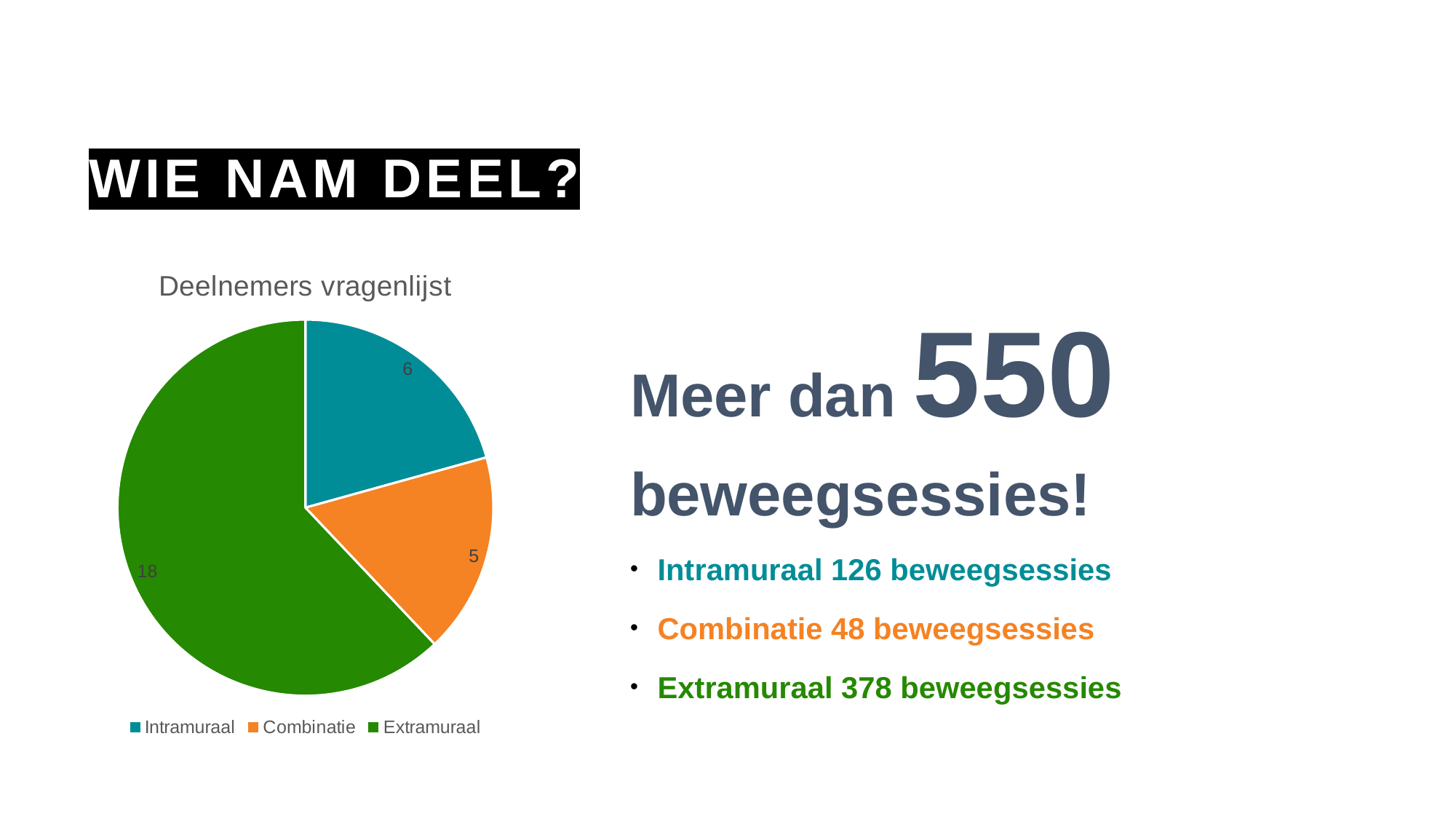

# WIE nam deel?

### Chart:

| Category | Deelnemers vragenlijst |
|---|---|
| Intramuraal | 6.0 |
| Combinatie | 5.0 |
| Extramuraal | 18.0 |
Meer dan 550 beweegsessies!
Intramuraal 126 beweegsessies
Combinatie 48 beweegsessies
Extramuraal 378 beweegsessies